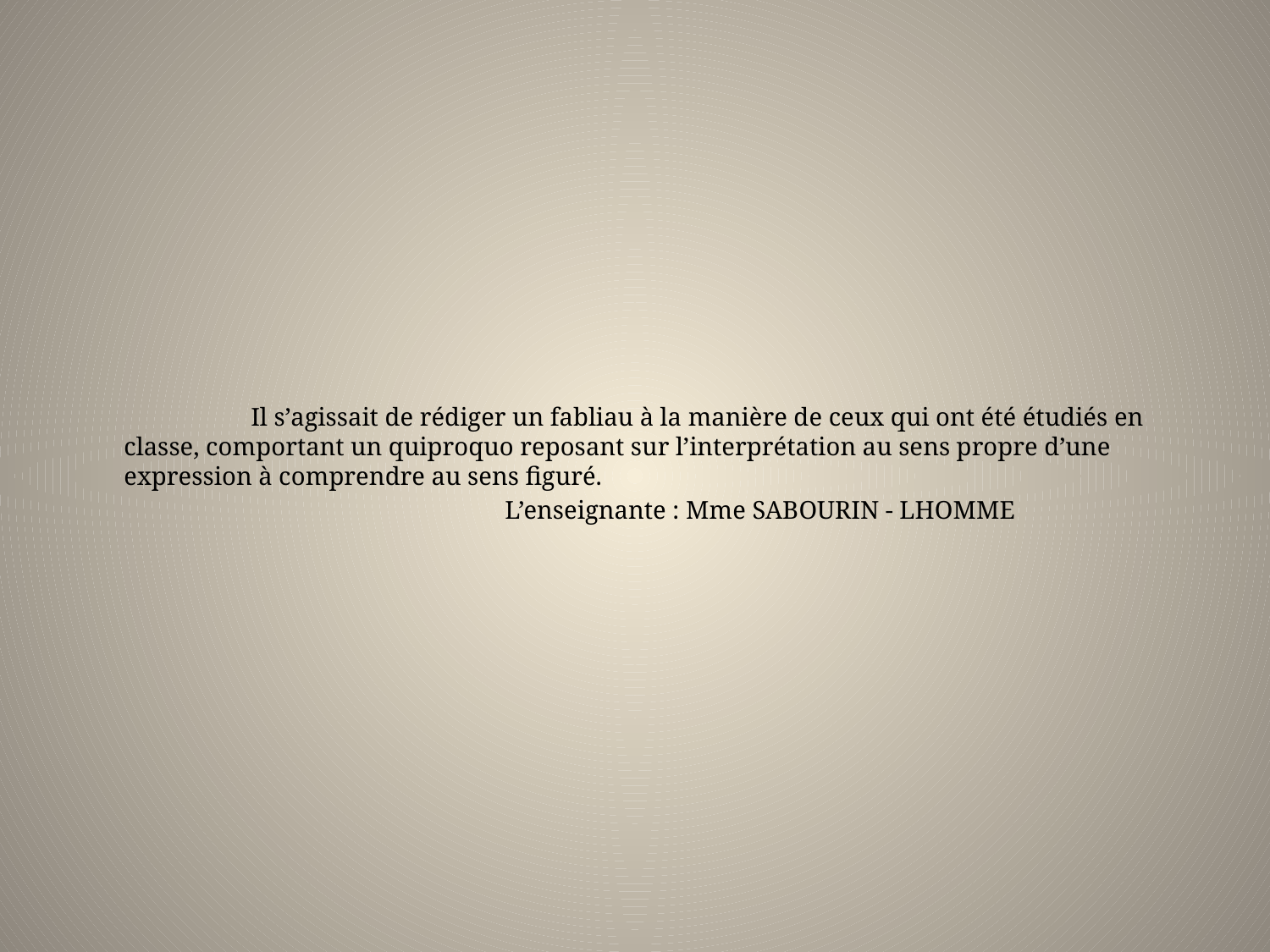

#

		Il s’agissait de rédiger un fabliau à la manière de ceux qui ont été étudiés en classe, comportant un quiproquo reposant sur l’interprétation au sens propre d’une expression à comprendre au sens figuré.
				L’enseignante : Mme SABOURIN - LHOMME